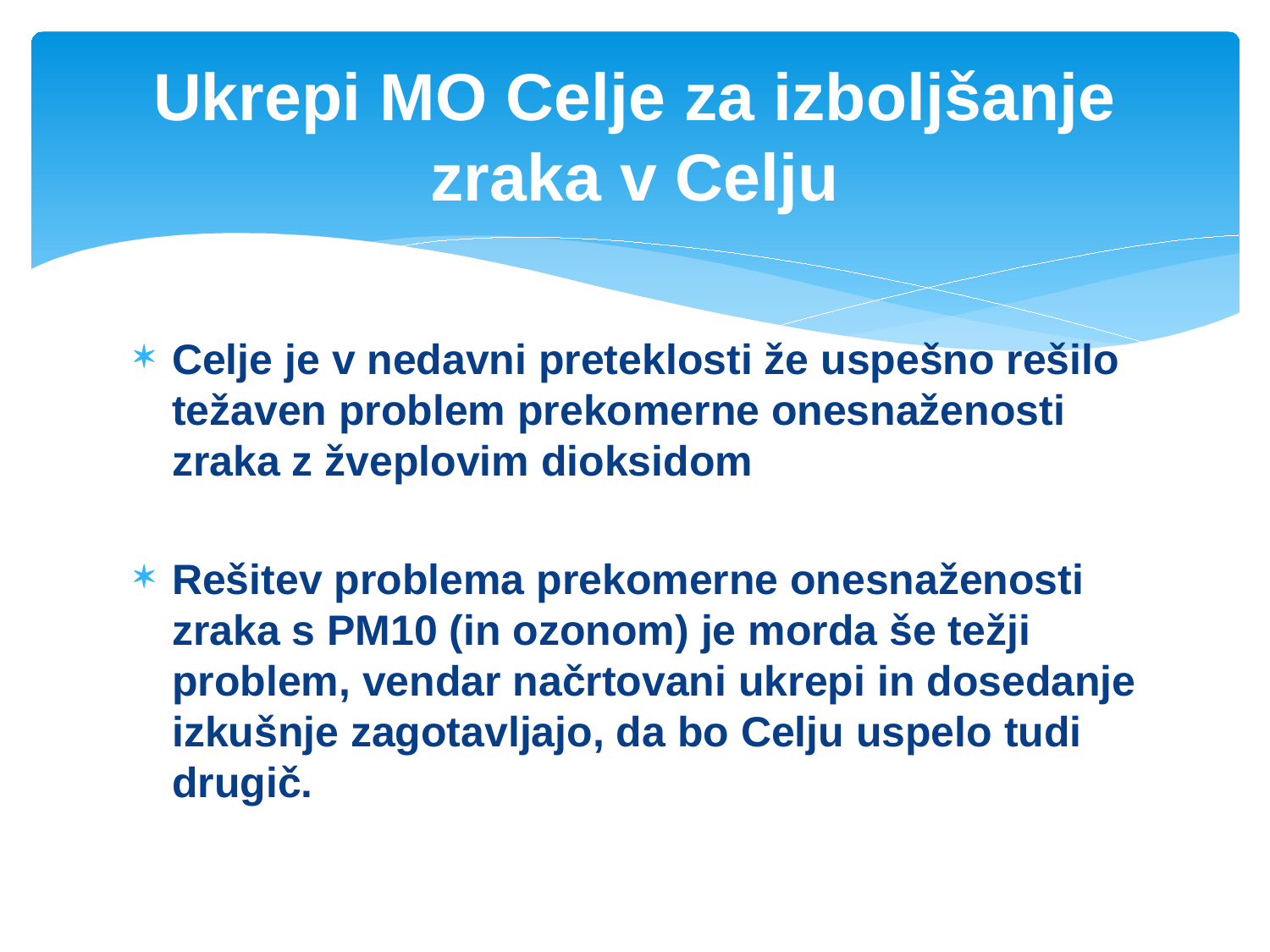

# Ukrepi MO Celje za izboljšanje zraka v Celju
Celje je v nedavni preteklosti že uspešno rešilo težaven problem prekomerne onesnaženosti zraka z žveplovim dioksidom

Rešitev problema prekomerne onesnaženosti zraka s PM10 (in ozonom) je morda še težji problem, vendar načrtovani ukrepi in dosedanje izkušnje zagotavljajo, da bo Celju uspelo tudi drugič.